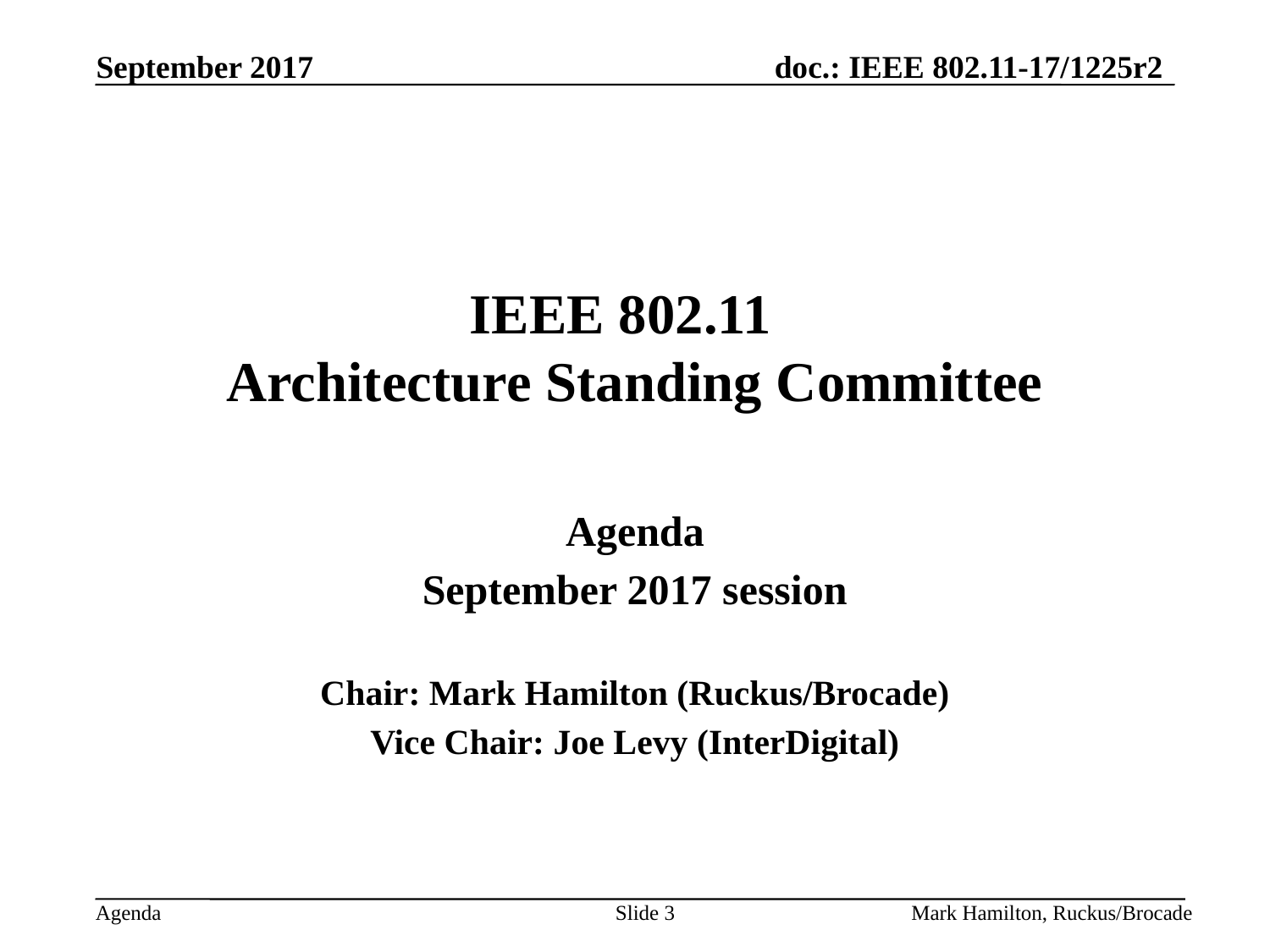

# IEEE 802.11 Architecture Standing Committee
Agenda
September 2017 session

Chair: Mark Hamilton (Ruckus/Brocade)
Vice Chair: Joe Levy (InterDigital)